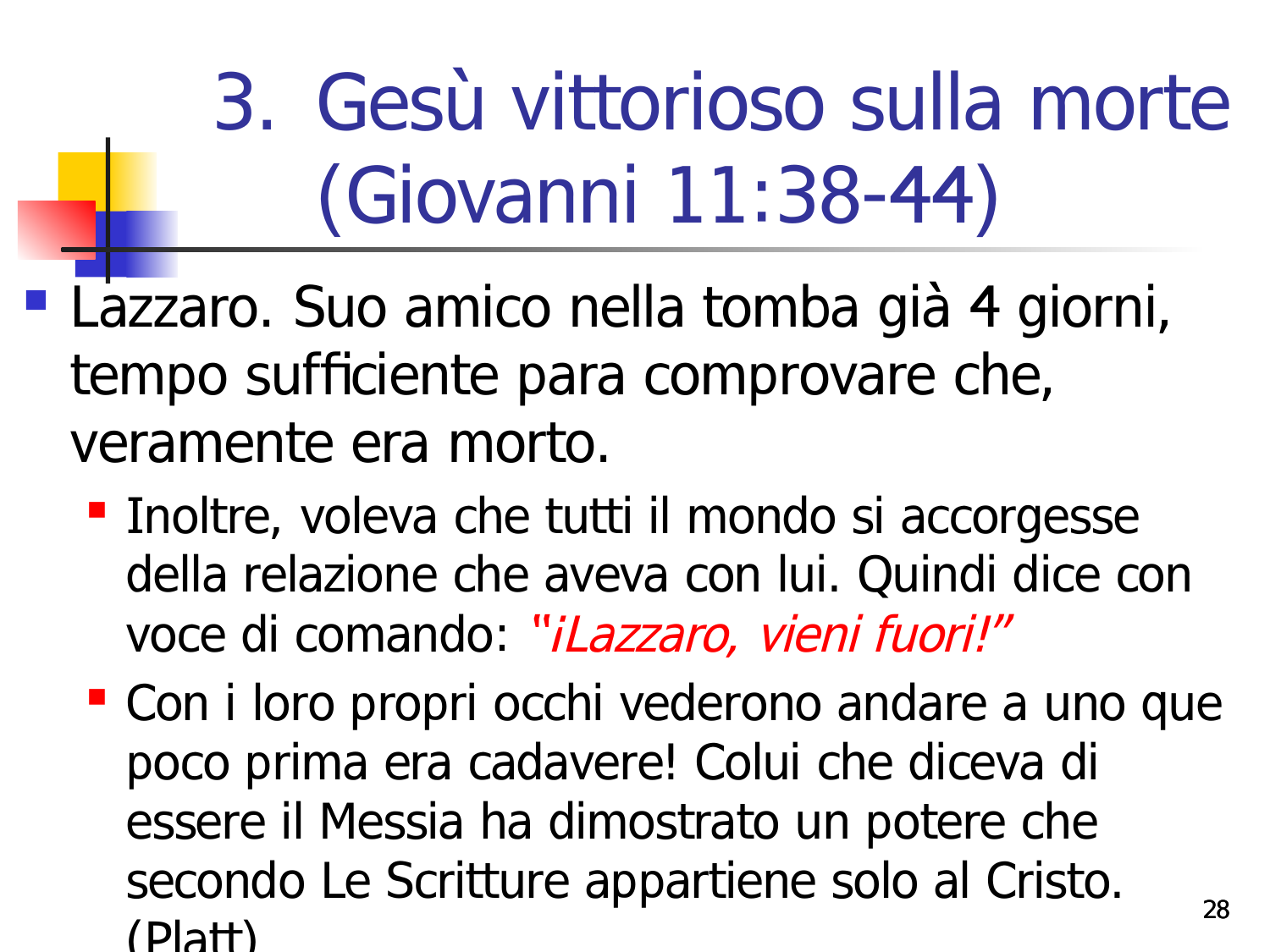

# Gesù vittorioso sulla morte (Giovanni 11:38-44)
Lazzaro. Suo amico nella tomba già 4 giorni, tempo sufficiente para comprovare che, veramente era morto.
Inoltre, voleva che tutti il mondo si accorgesse della relazione che aveva con lui. Quindi dice con voce di comando: “¡Lazzaro, vieni fuori!”
Con i loro propri occhi vederono andare a uno que poco prima era cadavere! Colui che diceva di essere il Messia ha dimostrato un potere che secondo Le Scritture appartiene solo al Cristo. (Platt)

28
28